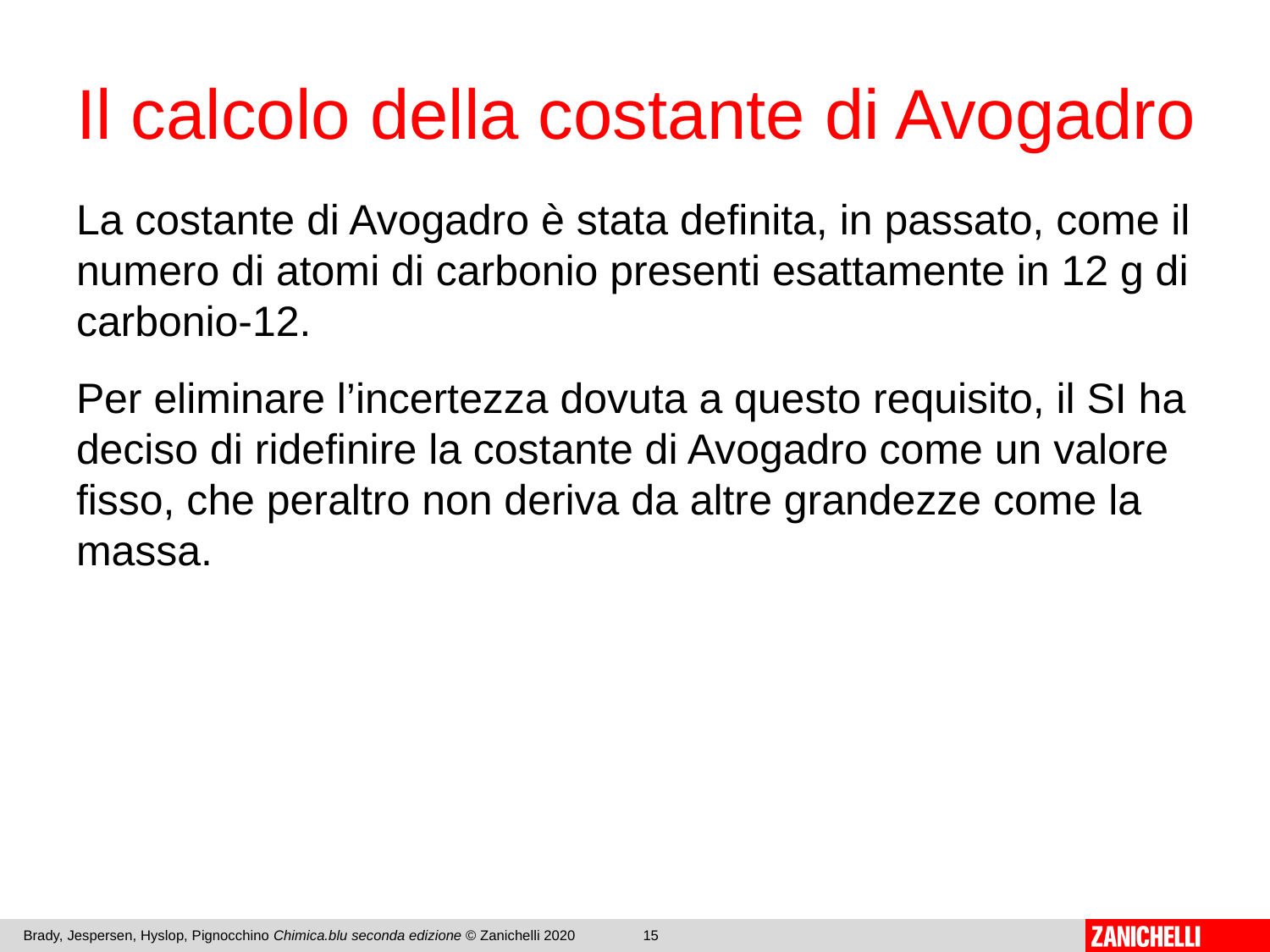

# Il calcolo della costante di Avogadro
La costante di Avogadro è stata definita, in passato, come il numero di atomi di carbonio presenti esattamente in 12 g di carbonio-12.
Per eliminare l’incertezza dovuta a questo requisito, il SI ha deciso di ridefinire la costante di Avogadro come un valore fisso, che peraltro non deriva da altre grandezze come la massa.
Brady, Jespersen, Hyslop, Pignocchino Chimica.blu seconda edizione © Zanichelli 2020